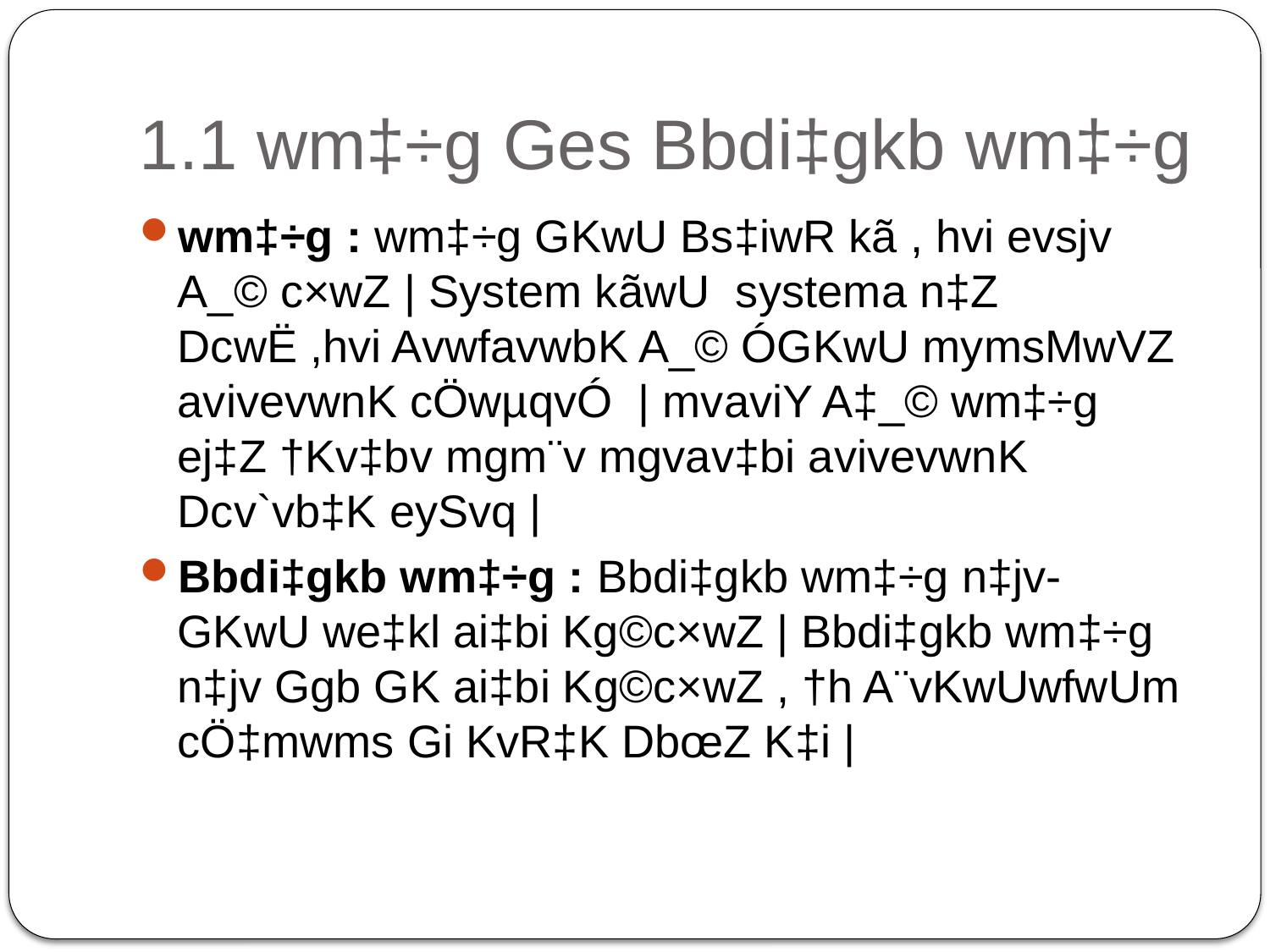

# 1.1 wm‡÷g Ges Bbdi‡gkb wm‡÷g
wm‡÷g : wm‡÷g GKwU Bs‡iwR kã , hvi evsjv A_© c×wZ | System kãwU  systema n‡Z DcwË ,hvi AvwfavwbK A_© ÓGKwU mymsMwVZ avivevwnK cÖwµqvÓ  | mvaviY A‡_© wm‡÷g ej‡Z †Kv‡bv mgm¨v mgvav‡bi avivevwnK Dcv`vb‡K eySvq |
Bbdi‡gkb wm‡÷g : Bbdi‡gkb wm‡÷g n‡jv- GKwU we‡kl ai‡bi Kg©c×wZ | Bbdi‡gkb wm‡÷g n‡jv Ggb GK ai‡bi Kg©c×wZ , †h A¨vKwUwfwUm cÖ‡mwms Gi KvR‡K DbœZ K‡i |